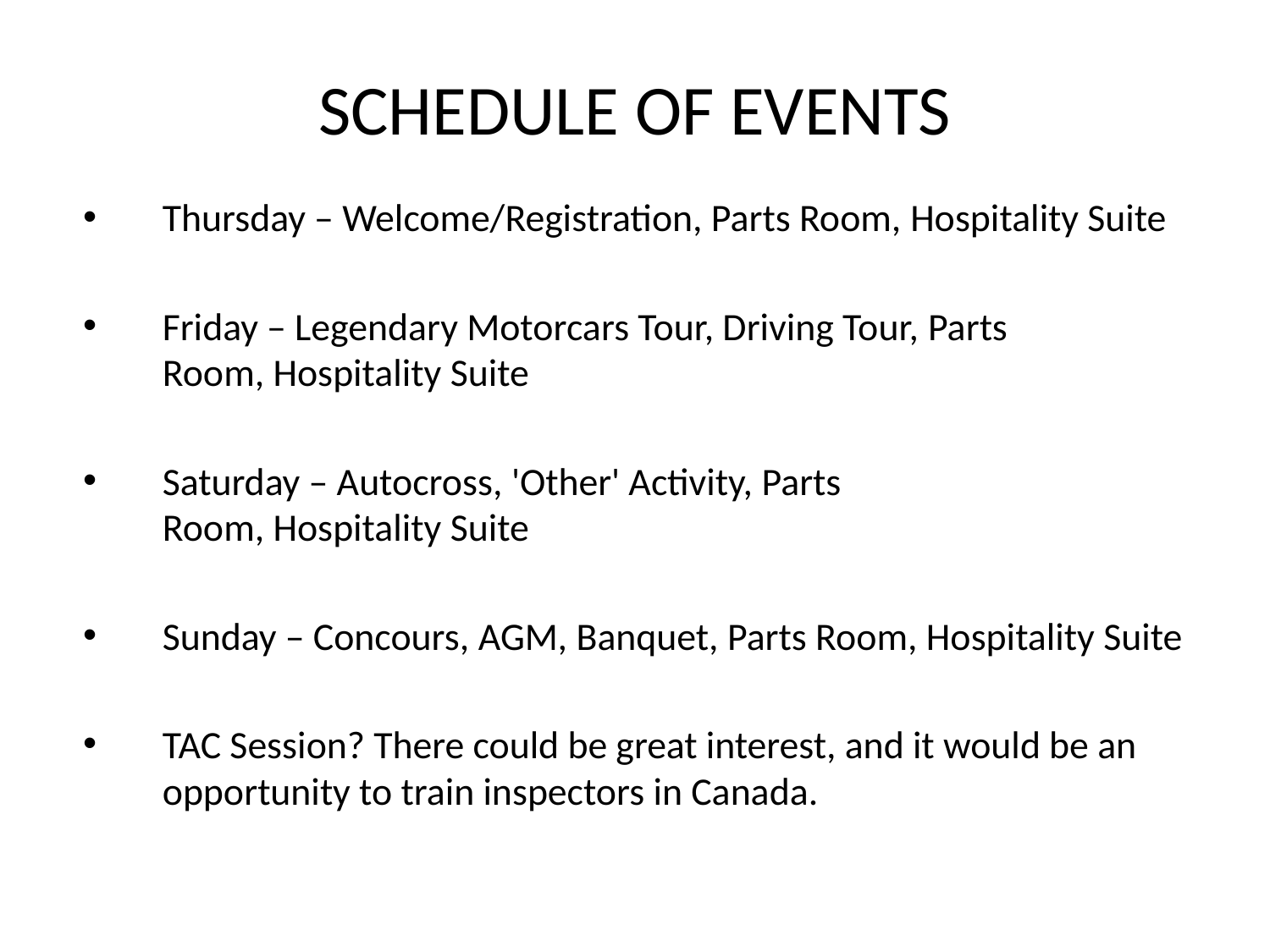

# SCHEDULE OF EVENTS
Thursday – Welcome/Registration, Parts Room, Hospitality Suite

Friday – Legendary Motorcars Tour, Driving Tour, Parts Room, Hospitality Suite

Saturday – Autocross, 'Other' Activity, Parts Room, Hospitality Suite

Sunday – Concours, AGM, Banquet, Parts Room, Hospitality Suite

TAC Session? There could be great interest, and it would be an opportunity to train inspectors in Canada.